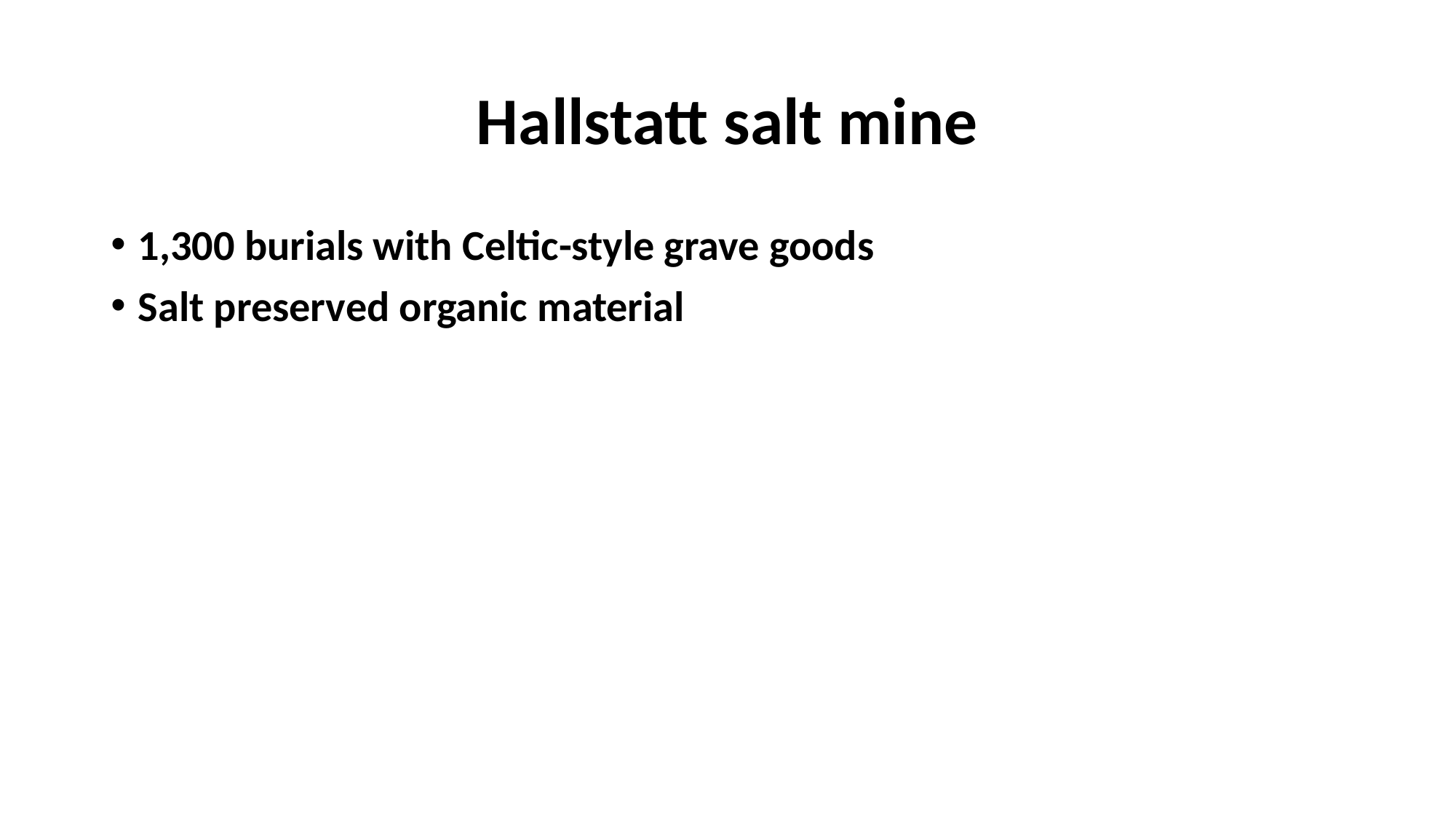

# Hallstatt salt mine
1,300 burials with Celtic-style grave goods
Salt preserved organic material